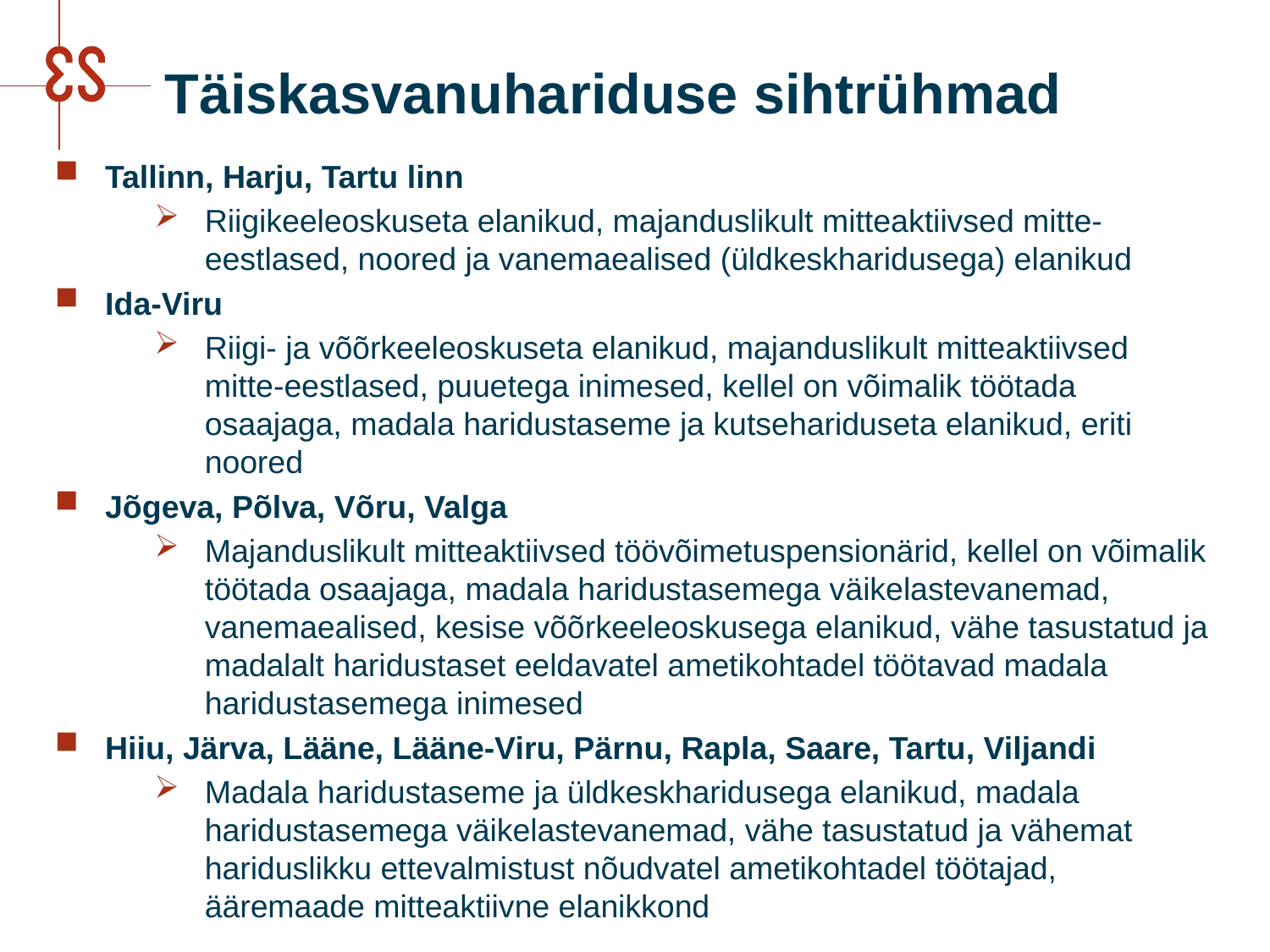

# Täiskasvanuhariduse sihtrühmad
Tallinn, Harju, Tartu linn
Riigikeeleoskuseta elanikud, majanduslikult mitteaktiivsed mitte-eestlased, noored ja vanemaealised (üldkeskharidusega) elanikud
Ida-Viru
Riigi- ja võõrkeeleoskuseta elanikud, majanduslikult mitteaktiivsed mitte-eestlased, puuetega inimesed, kellel on võimalik töötada osaajaga, madala haridustaseme ja kutsehariduseta elanikud, eriti noored
Jõgeva, Põlva, Võru, Valga
Majanduslikult mitteaktiivsed töövõimetuspensionärid, kellel on võimalik töötada osaajaga, madala haridustasemega väikelastevanemad, vanemaealised, kesise võõrkeeleoskusega elanikud, vähe tasustatud ja madalalt haridustaset eeldavatel ametikohtadel töötavad madala haridustasemega inimesed
Hiiu, Järva, Lääne, Lääne-Viru, Pärnu, Rapla, Saare, Tartu, Viljandi
Madala haridustaseme ja üldkeskharidusega elanikud, madala haridustasemega väikelastevanemad, vähe tasustatud ja vähemat hariduslikku ettevalmistust nõudvatel ametikohtadel töötajad, ääremaade mitteaktiivne elanikkond